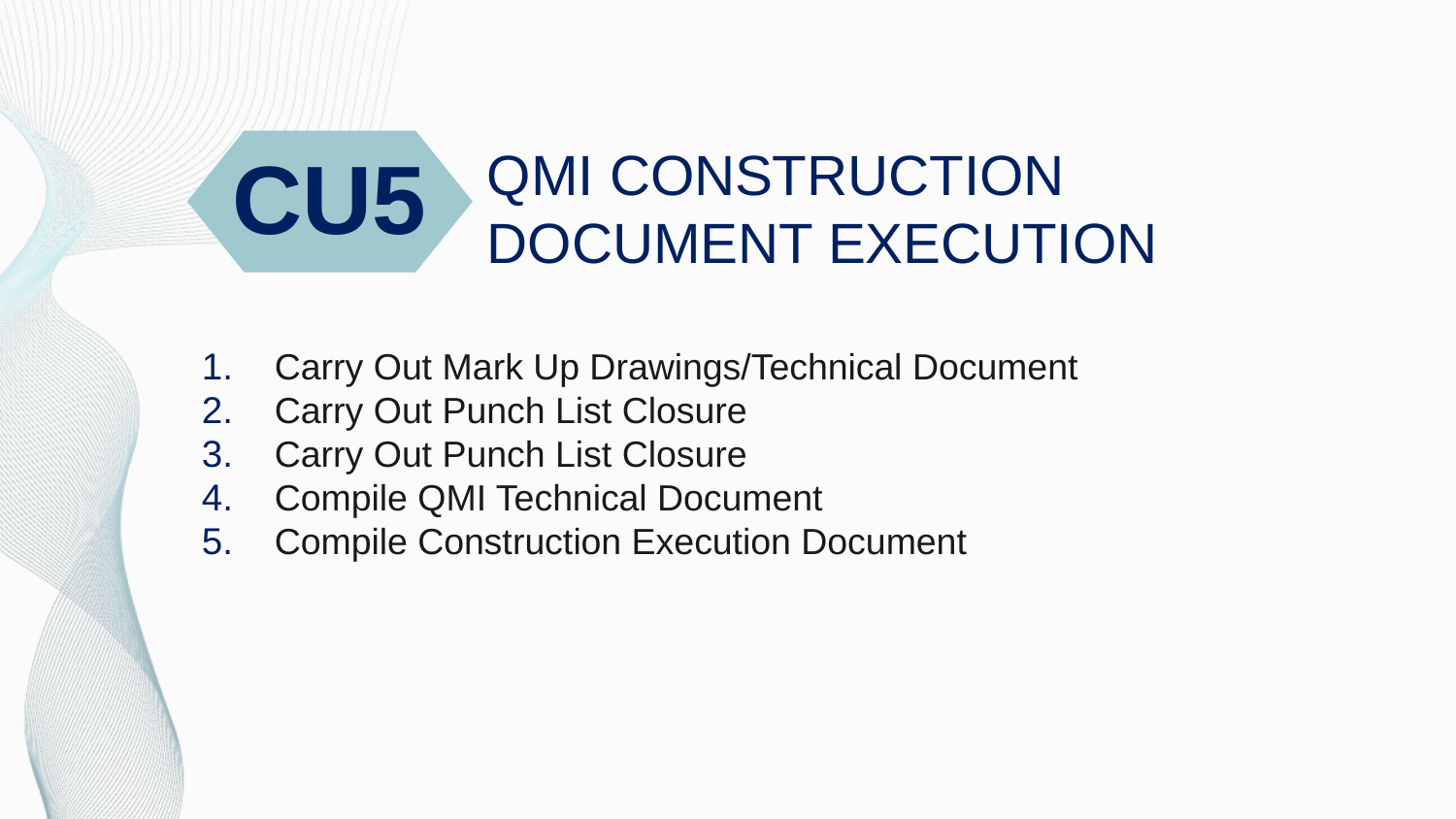

CU5
# QMI CONSTRUCTION DOCUMENT EXECUTION
Carry Out Mark Up Drawings/Technical Document
Carry Out Punch List Closure
Carry Out Punch List Closure
Compile QMI Technical Document
Compile Construction Execution Document